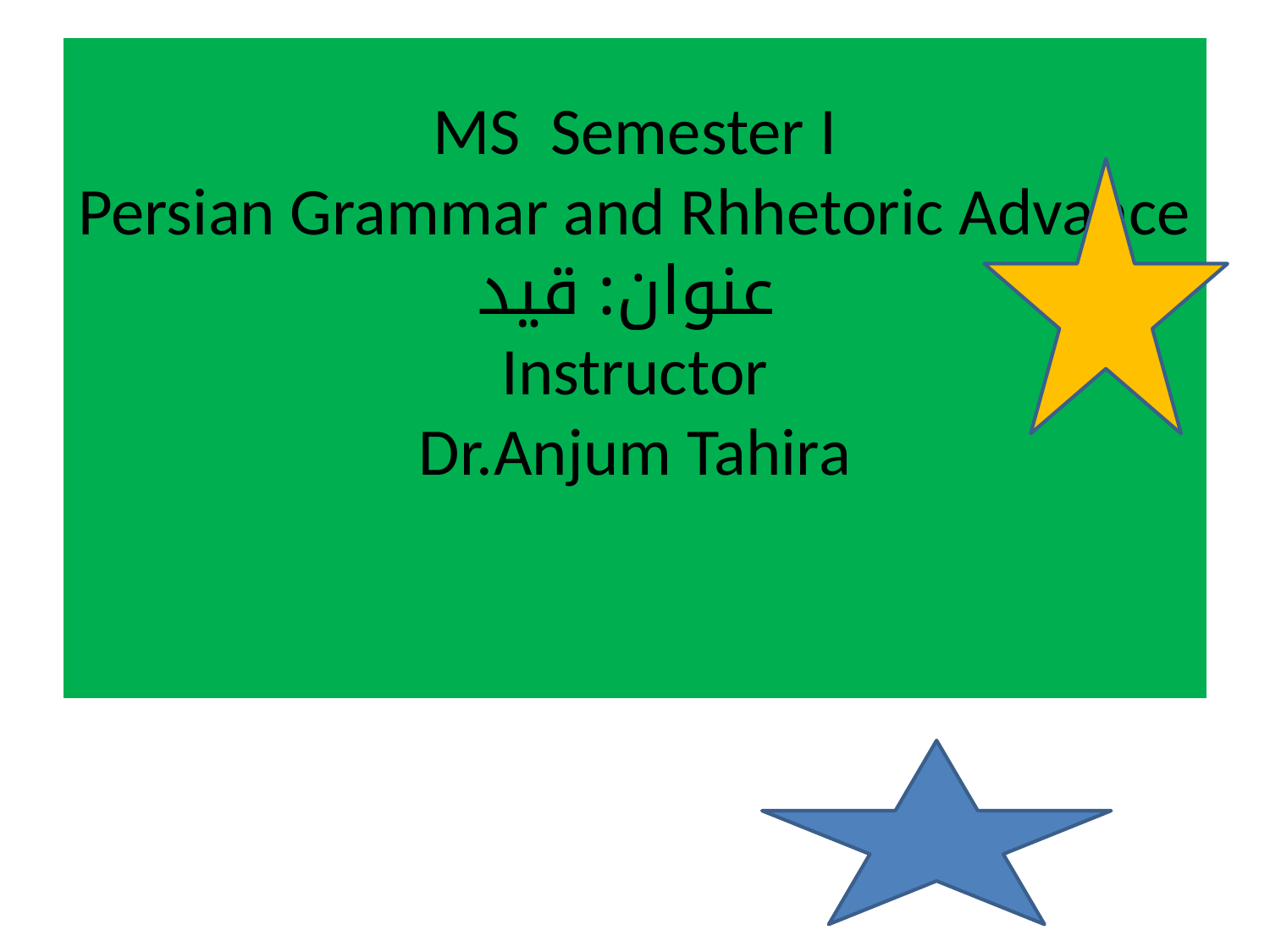

# MS  Semester I Persian Grammar and Rhhetoric Advance عنوان: قید Instructor Dr.Anjum Tahira